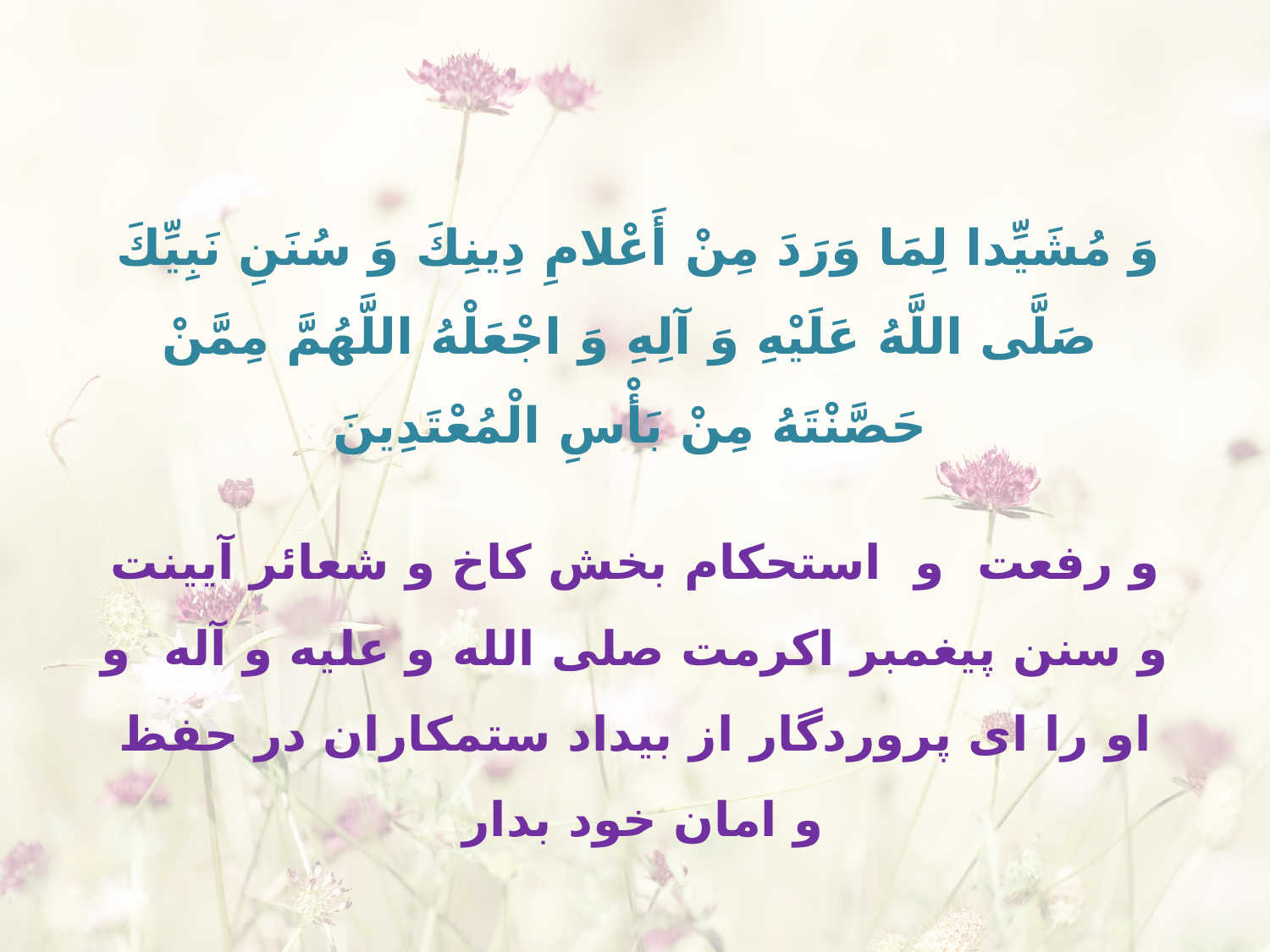

وَ مُشَيِّدا لِمَا وَرَدَ مِنْ أَعْلامِ دِينِكَ وَ سُنَنِ نَبِيِّكَ
صَلَّى اللَّهُ عَلَيْهِ وَ آلِهِ وَ اجْعَلْهُ اللَّهُمَّ مِمَّنْ حَصَّنْتَهُ مِنْ بَأْسِ الْمُعْتَدِينَ
و رفعت  و  استحکام بخش کاخ و شعائر آیینت و سنن پیغمبر اکرمت صلی الله و علیه و آله  و او را ای پروردگار از بیداد ستمکاران در حفظ و امان خود بدار